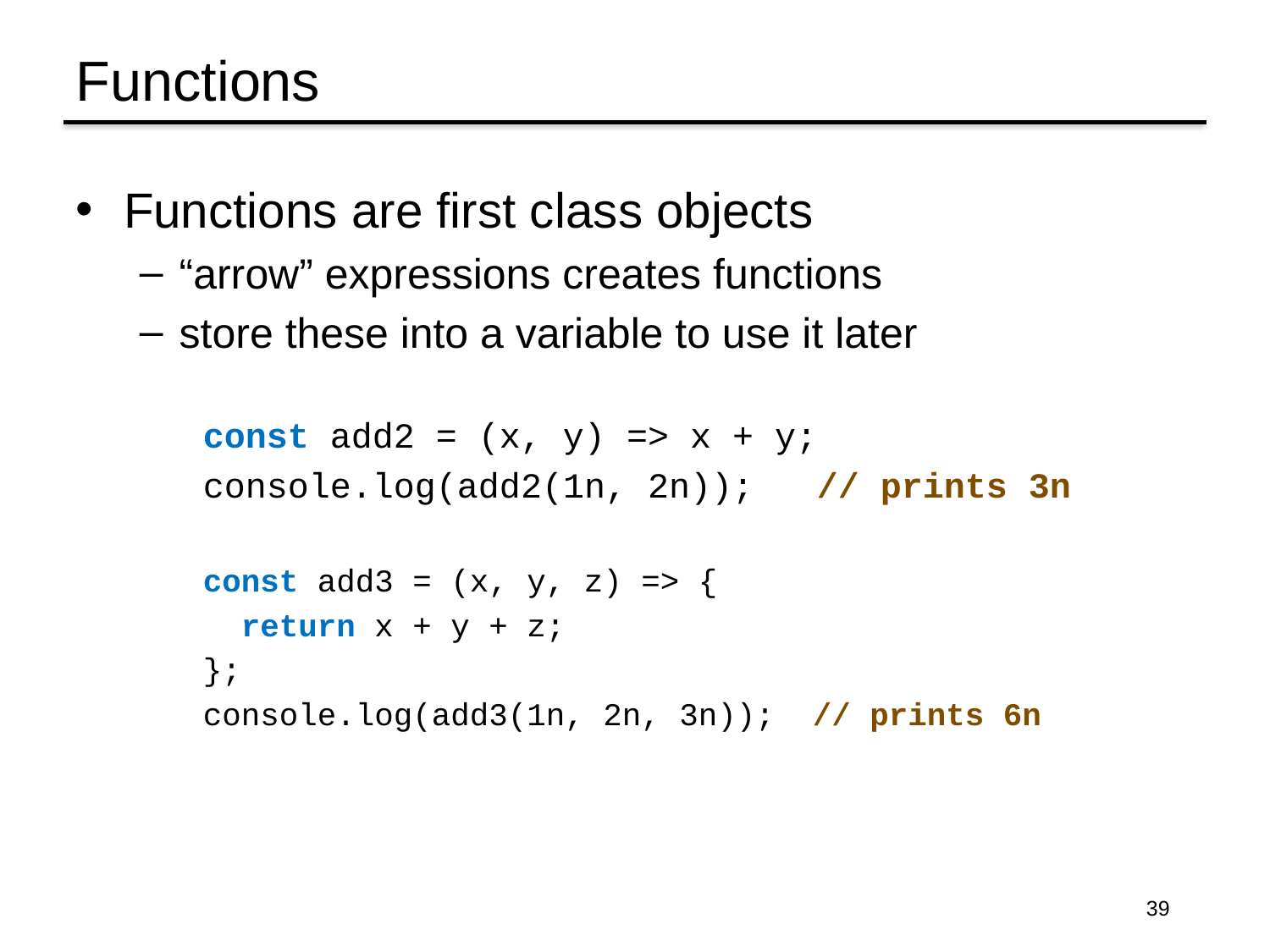

# Functions
Functions are first class objects
“arrow” expressions creates functions
store these into a variable to use it later

const add2 = (x, y) => x + y;
console.log(add2(1n, 2n));   // prints 3n

const add3 = (x, y, z) => {
  return x + y + z;
};
console.log(add3(1n, 2n, 3n));  // prints 6n

39